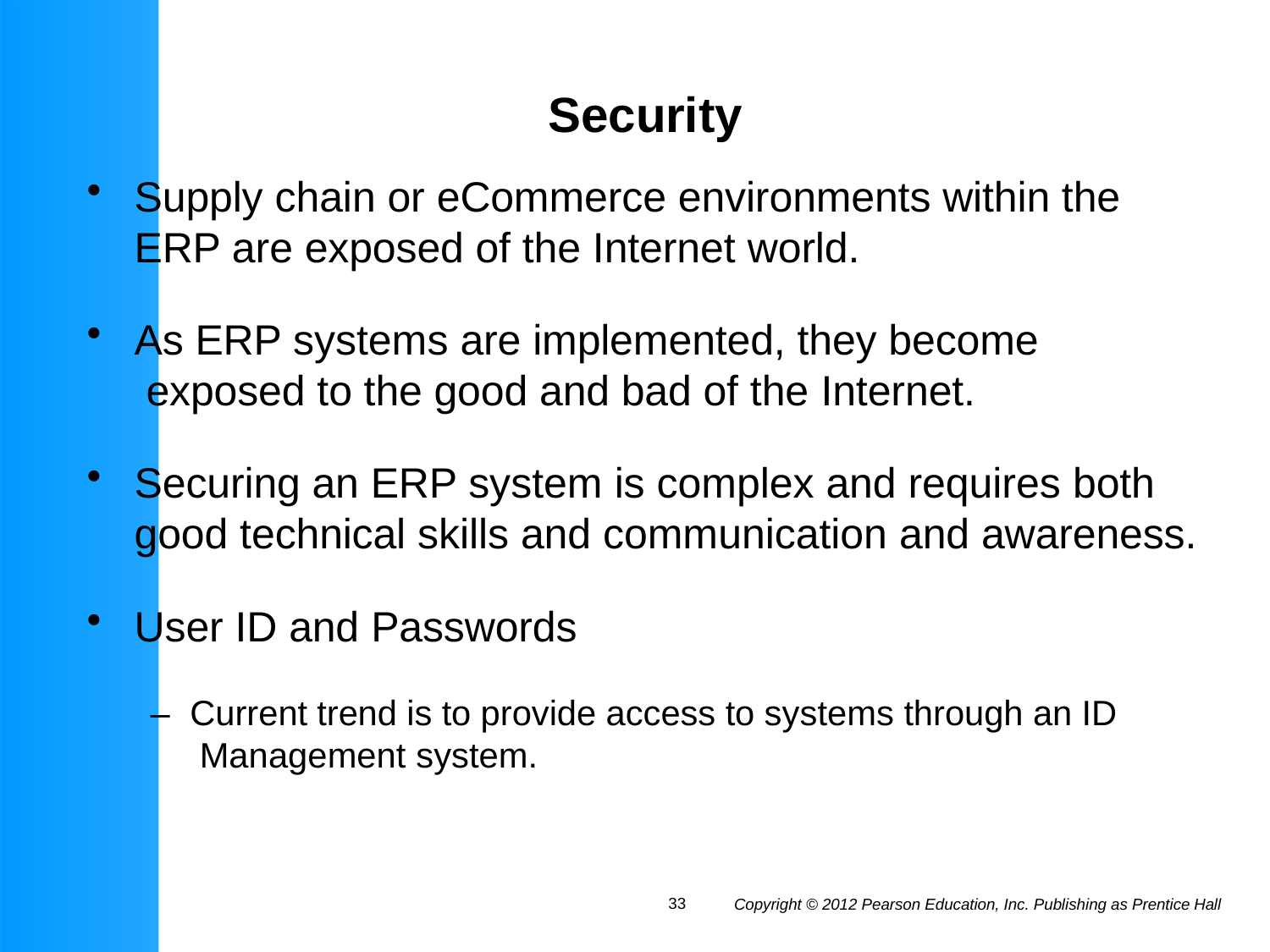

# Security
Supply chain or eCommerce environments within the  ERP are exposed of the Internet world.
As ERP systems are implemented, they become  exposed to the good and bad of the Internet.
Securing an ERP system is complex and requires both  good technical skills and communication and awareness.
User ID and Passwords
–	Current trend is to provide access to systems through an ID  Management system.
33
Copyright © 2012 Pearson Education, Inc. Publishing as Prentice Hall